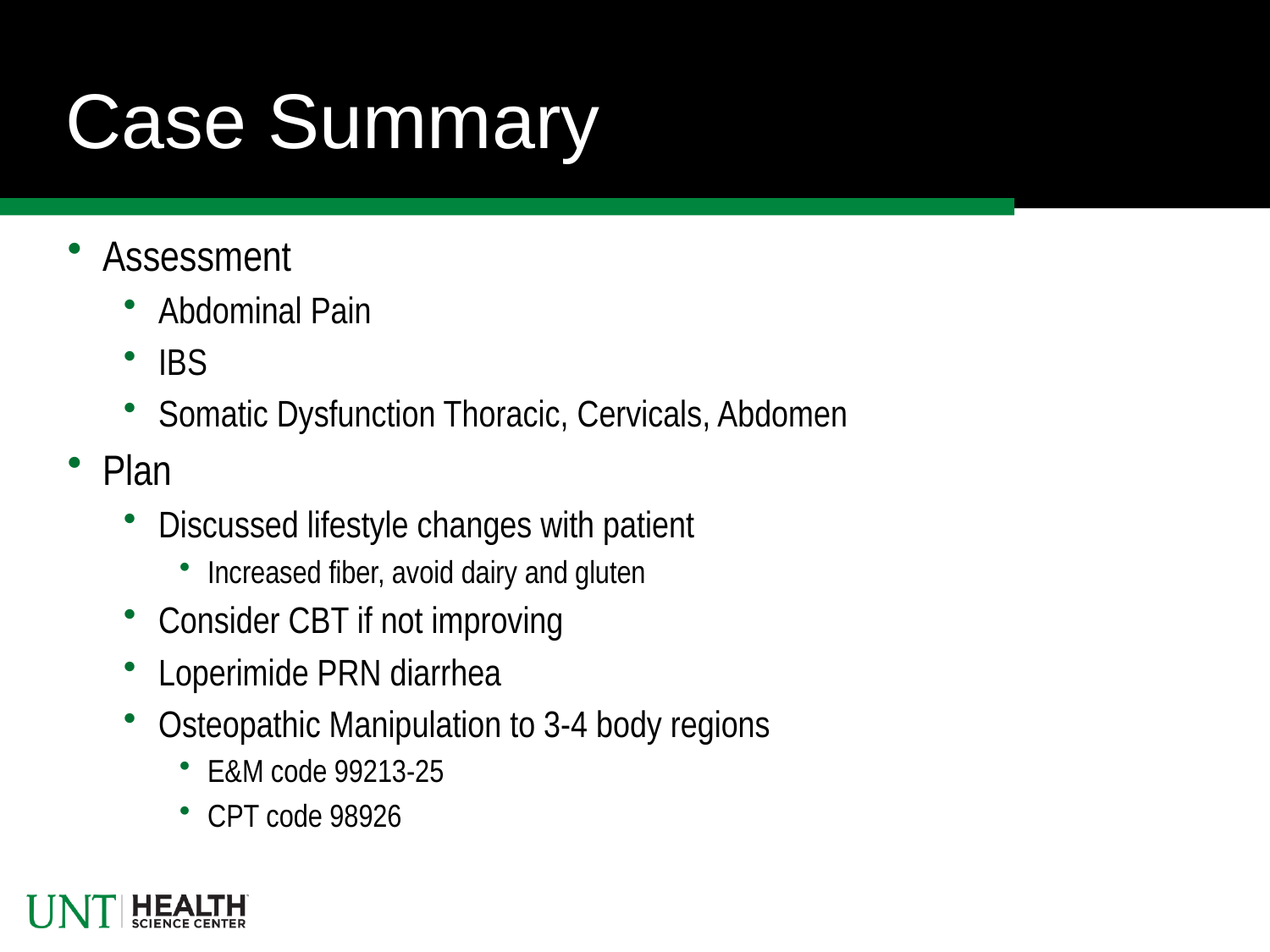

# Case Summary
Assessment
Abdominal Pain
IBS
Somatic Dysfunction Thoracic, Cervicals, Abdomen
Plan
Discussed lifestyle changes with patient
Increased fiber, avoid dairy and gluten
Consider CBT if not improving
Loperimide PRN diarrhea
Osteopathic Manipulation to 3-4 body regions
E&M code 99213-25
CPT code 98926